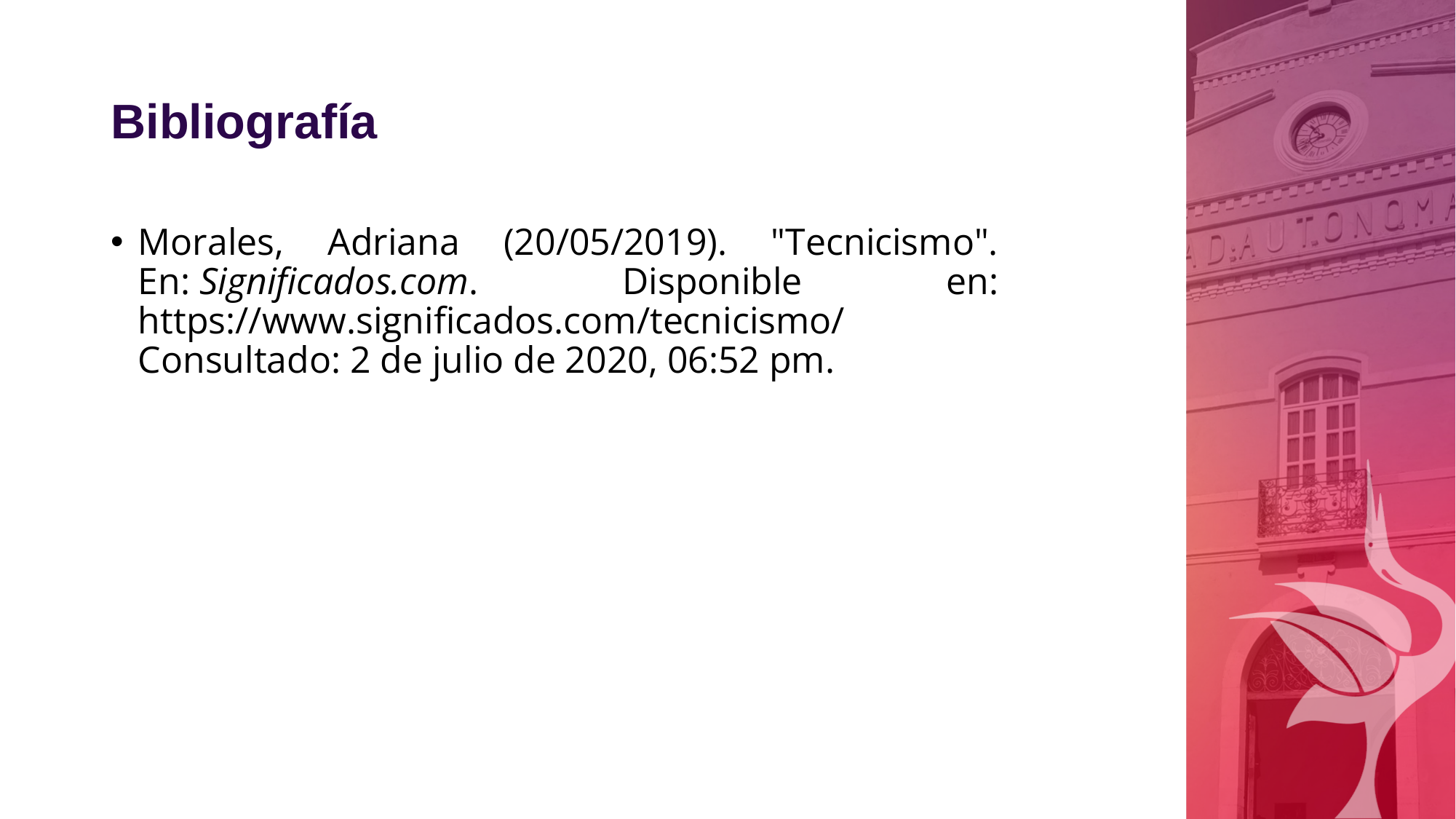

# Bibliografía
Morales, Adriana (20/05/2019). "Tecnicismo". En: Significados.com. Disponible en: https://www.significados.com/tecnicismo/ Consultado: 2 de julio de 2020, 06:52 pm.